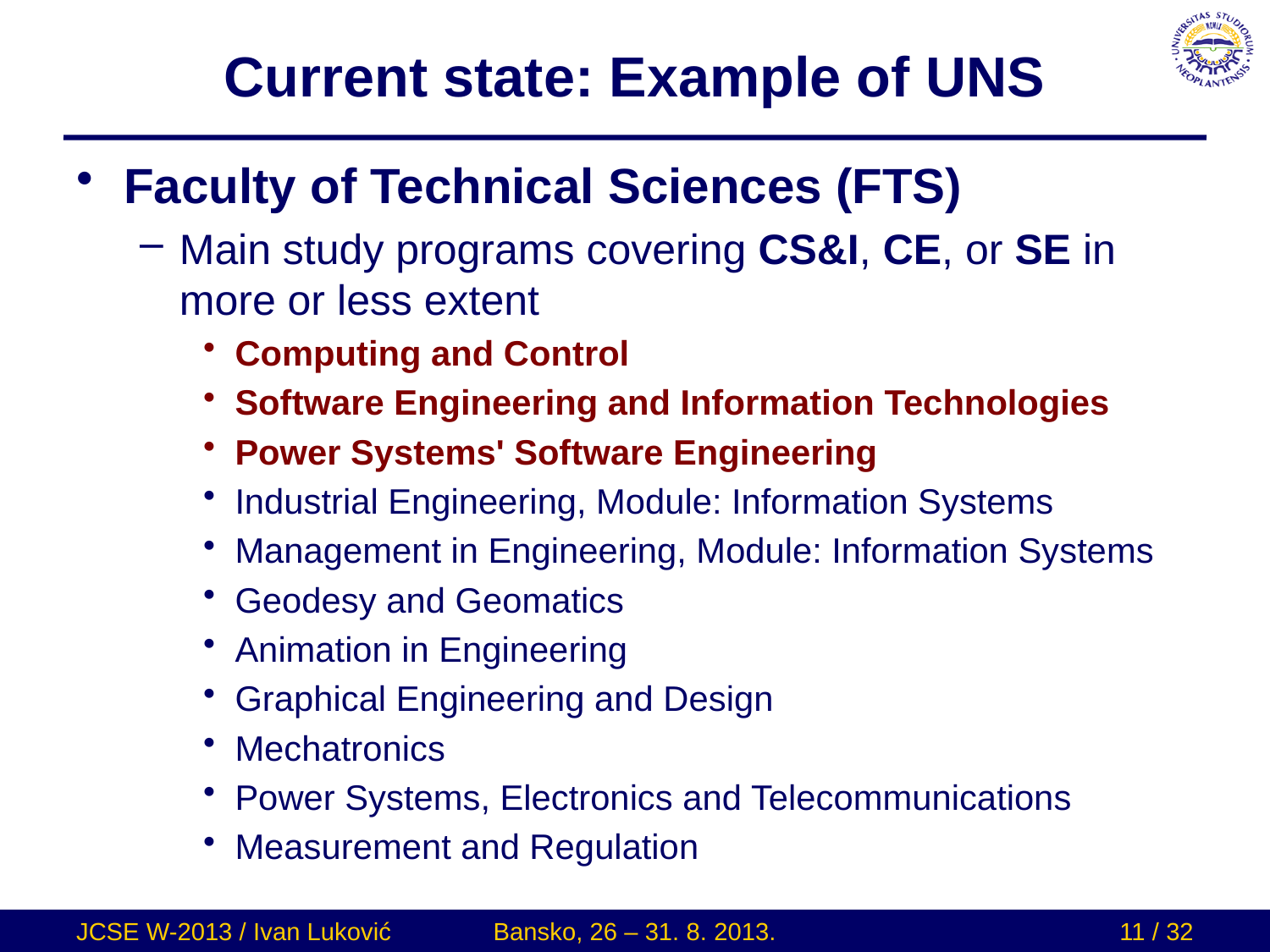

# Current state: Example of UNS
Faculty of Technical Sciences (FTS)
Main study programs covering CS&I, CE, or SE in more or less extent
Computing and Control
Software Engineering and Information Technologies
Power Systems' Software Engineering
Industrial Engineering, Module: Information Systems
Management in Engineering, Module: Information Systems
Geodesy and Geomatics
Animation in Engineering
Graphical Engineering and Design
Mechatronics
Power Systems, Electronics and Telecommunications
Measurement and Regulation
JCSE W-2013 / Ivan Luković
Bansko, 26 – 31. 8. 2013.
11 / 32